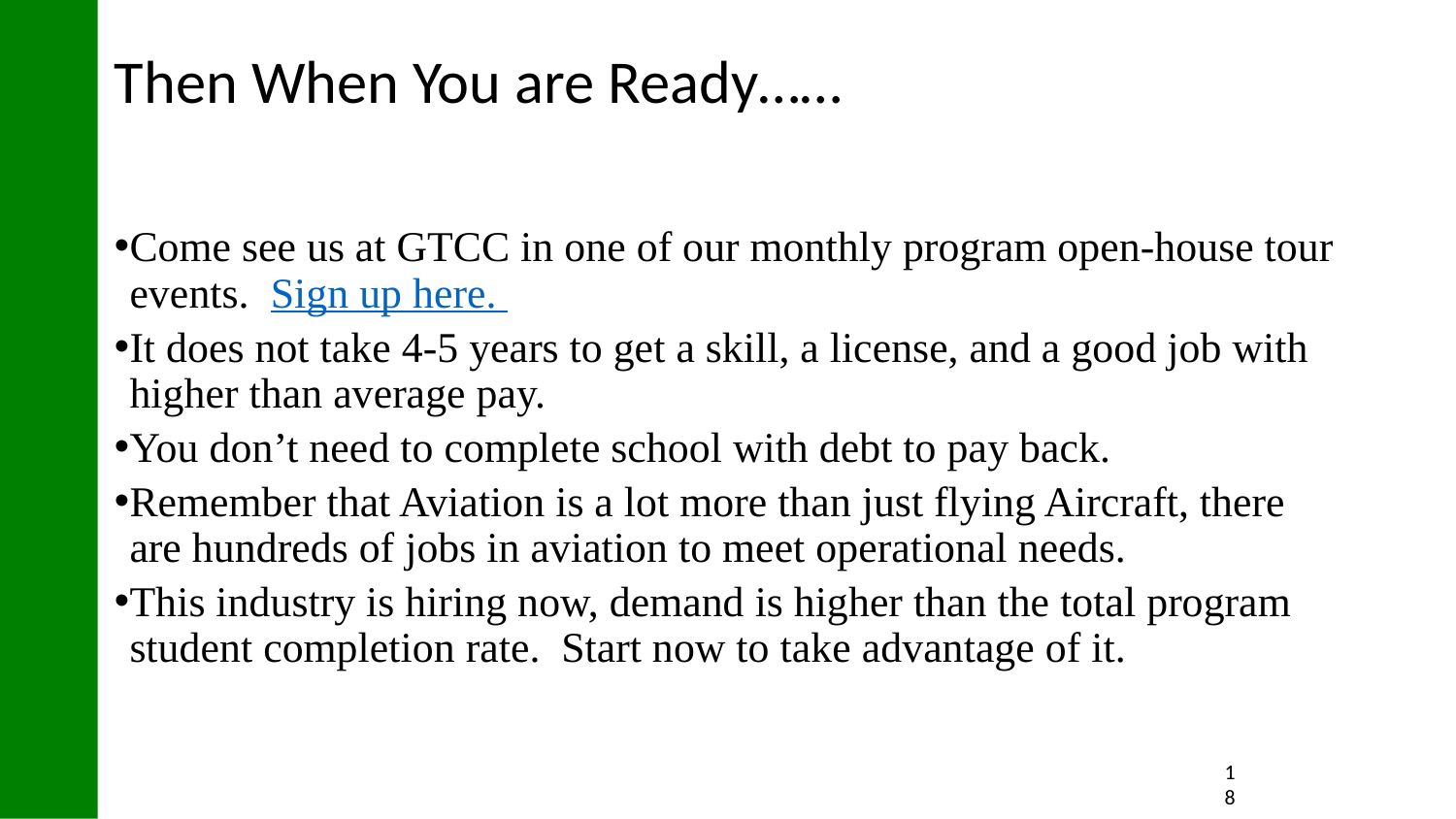

Then When You are Ready……
Come see us at GTCC in one of our monthly program open-house tour events.  Sign up here.
It does not take 4-5 years to get a skill, a license, and a good job with higher than average pay.
You don’t need to complete school with debt to pay back.
Remember that Aviation is a lot more than just flying Aircraft, there are hundreds of jobs in aviation to meet operational needs.
This industry is hiring now, demand is higher than the total program student completion rate.  Start now to take advantage of it.
18